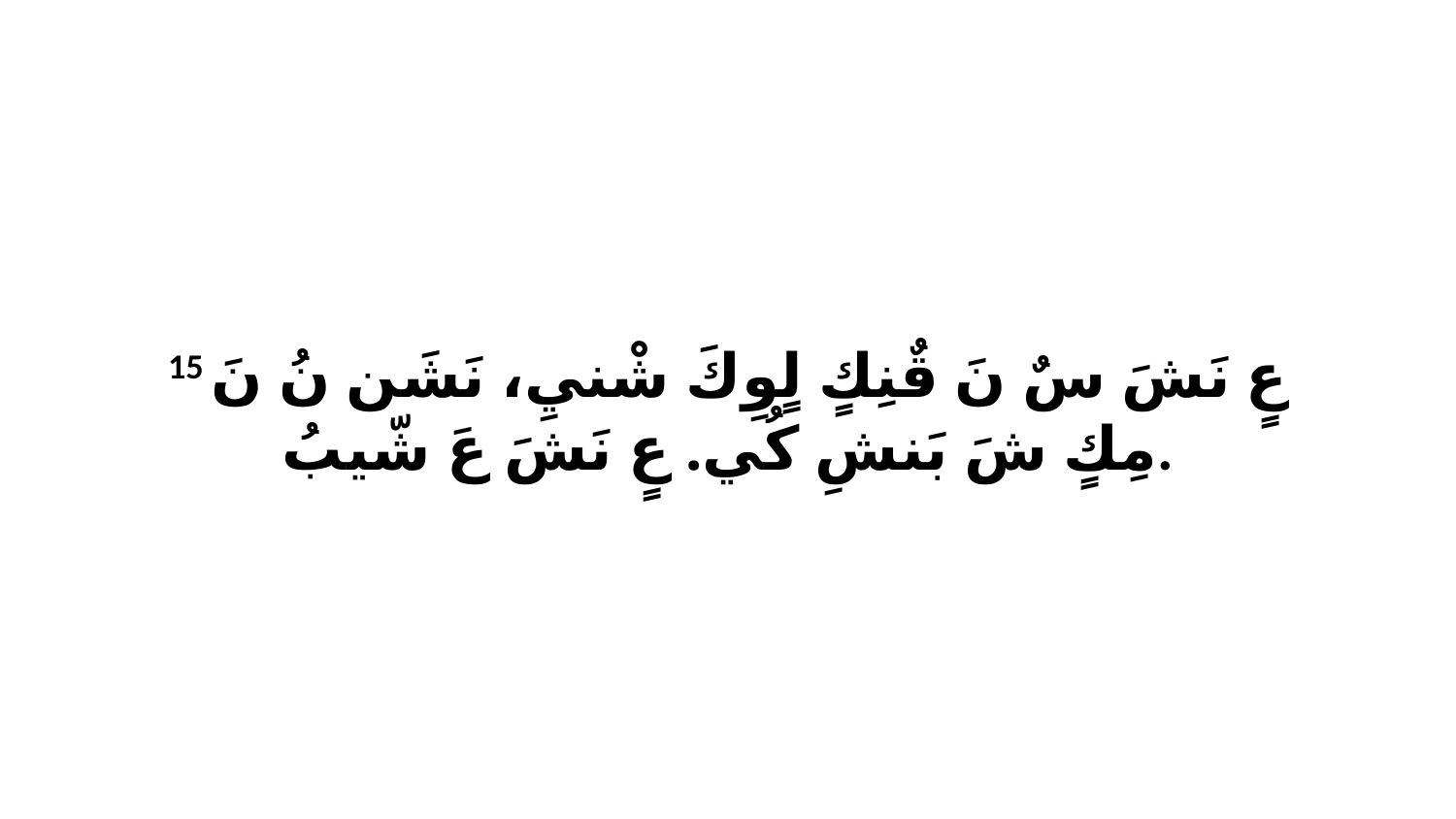

15 عٍ نَشَ سٌ نَ قٌنِكٍ لٍوِكَ شْنيِ، نَشَن نُ نَ مِكٍ شَ بَنشِ كُي. عٍ نَشَ عَ شّيبُ.